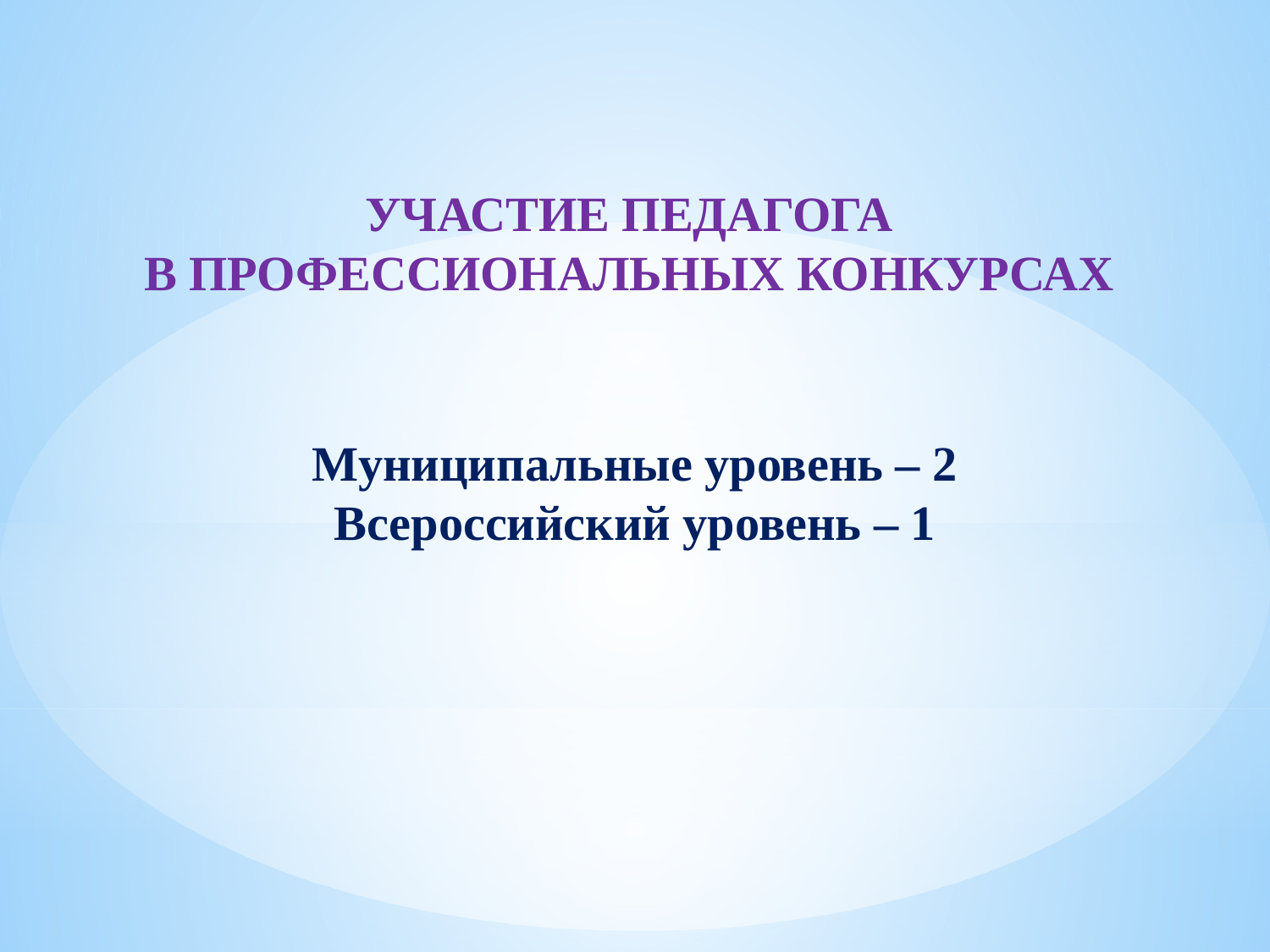

УЧАСТИЕ ПЕДАГОГА
В ПРОФЕССИОНАЛЬНЫХ КОНКУРСАХ

Муниципальные уровень – 2
Всероссийский уровень – 1